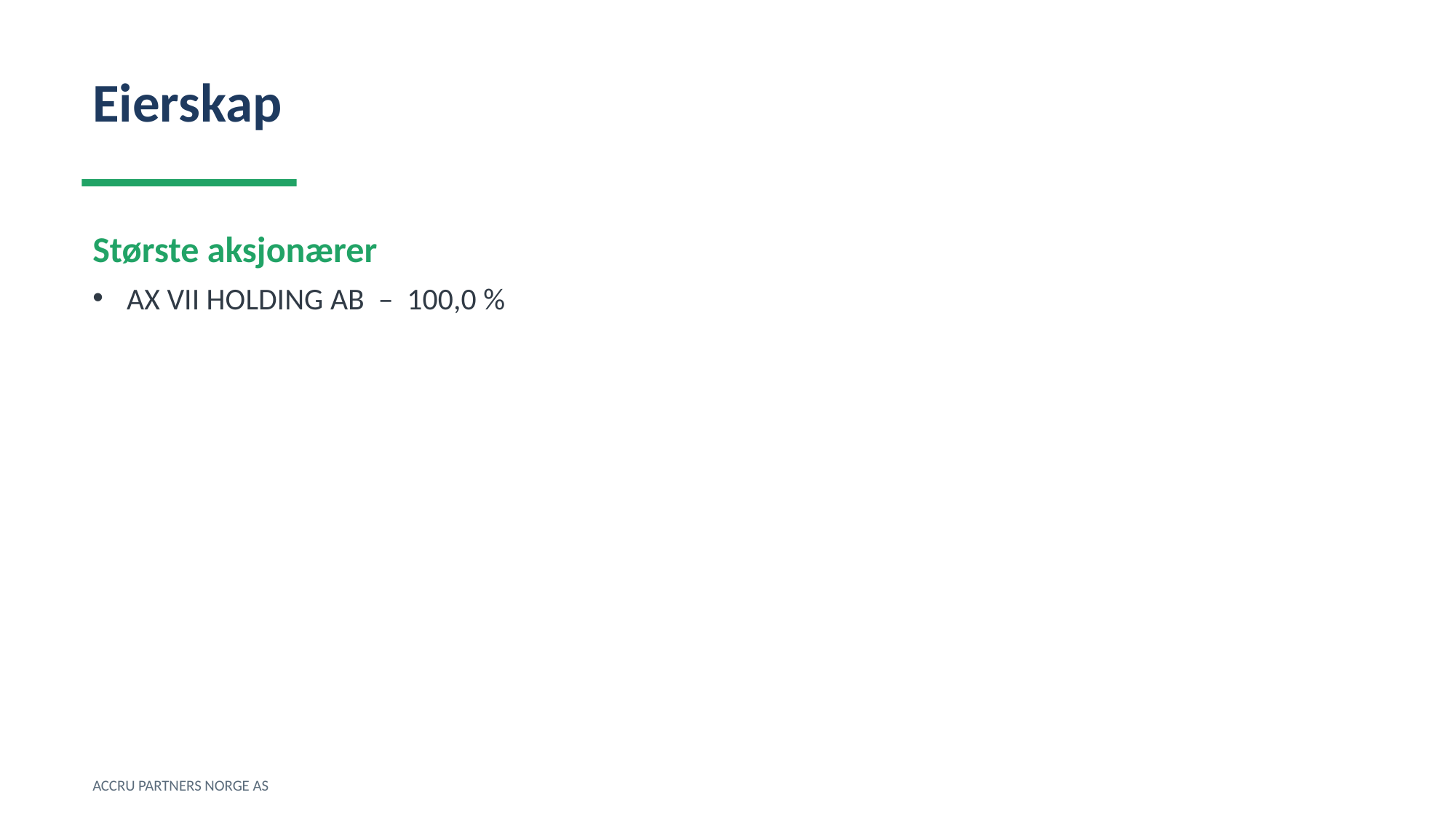

Eierskap

Største aksjonærer
AX VII HOLDING AB  –  100,0 %
ACCRU PARTNERS NORGE AS